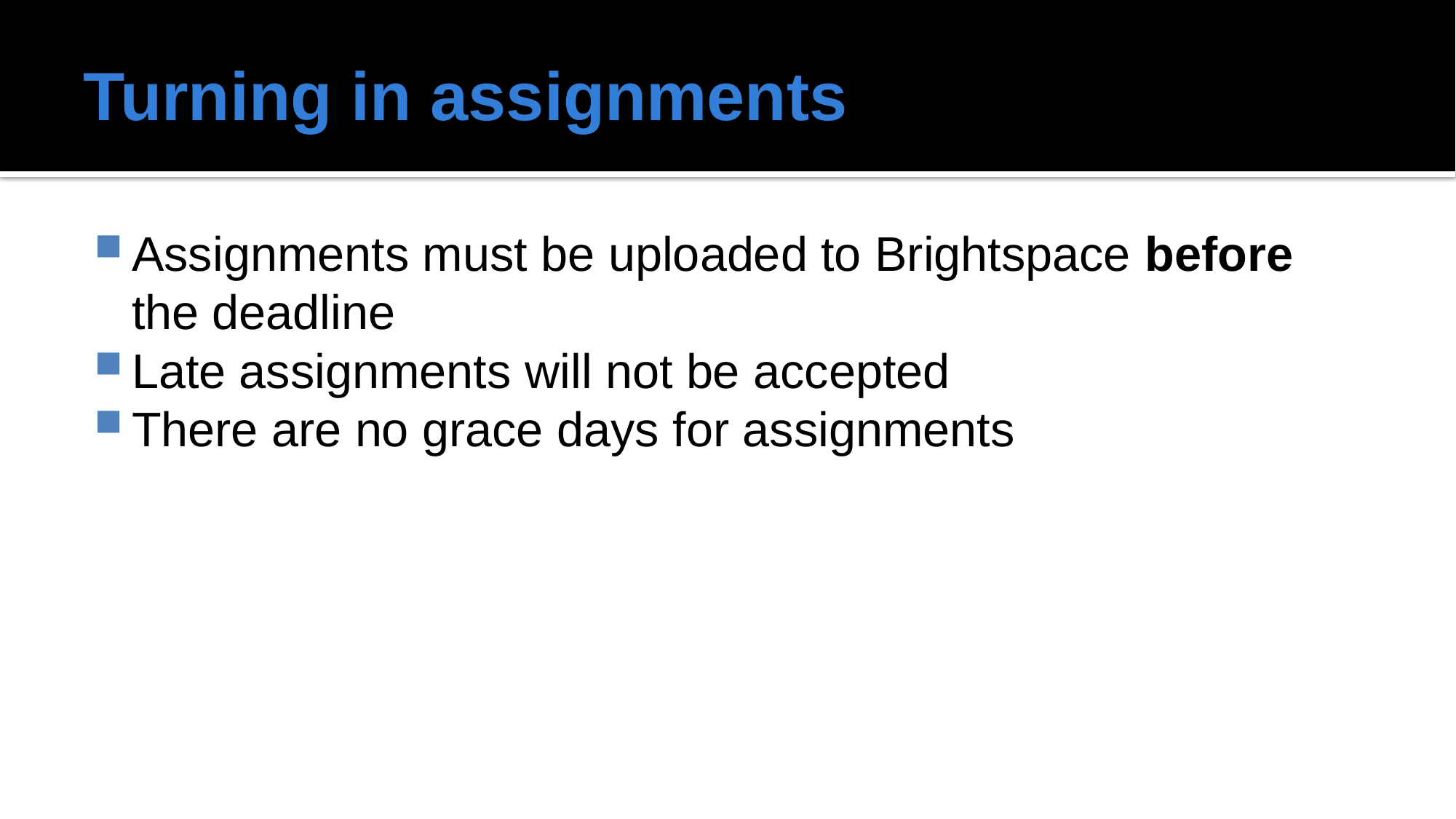

# Turning in assignments
Assignments must be uploaded to Brightspace before the deadline
Late assignments will not be accepted
There are no grace days for assignments